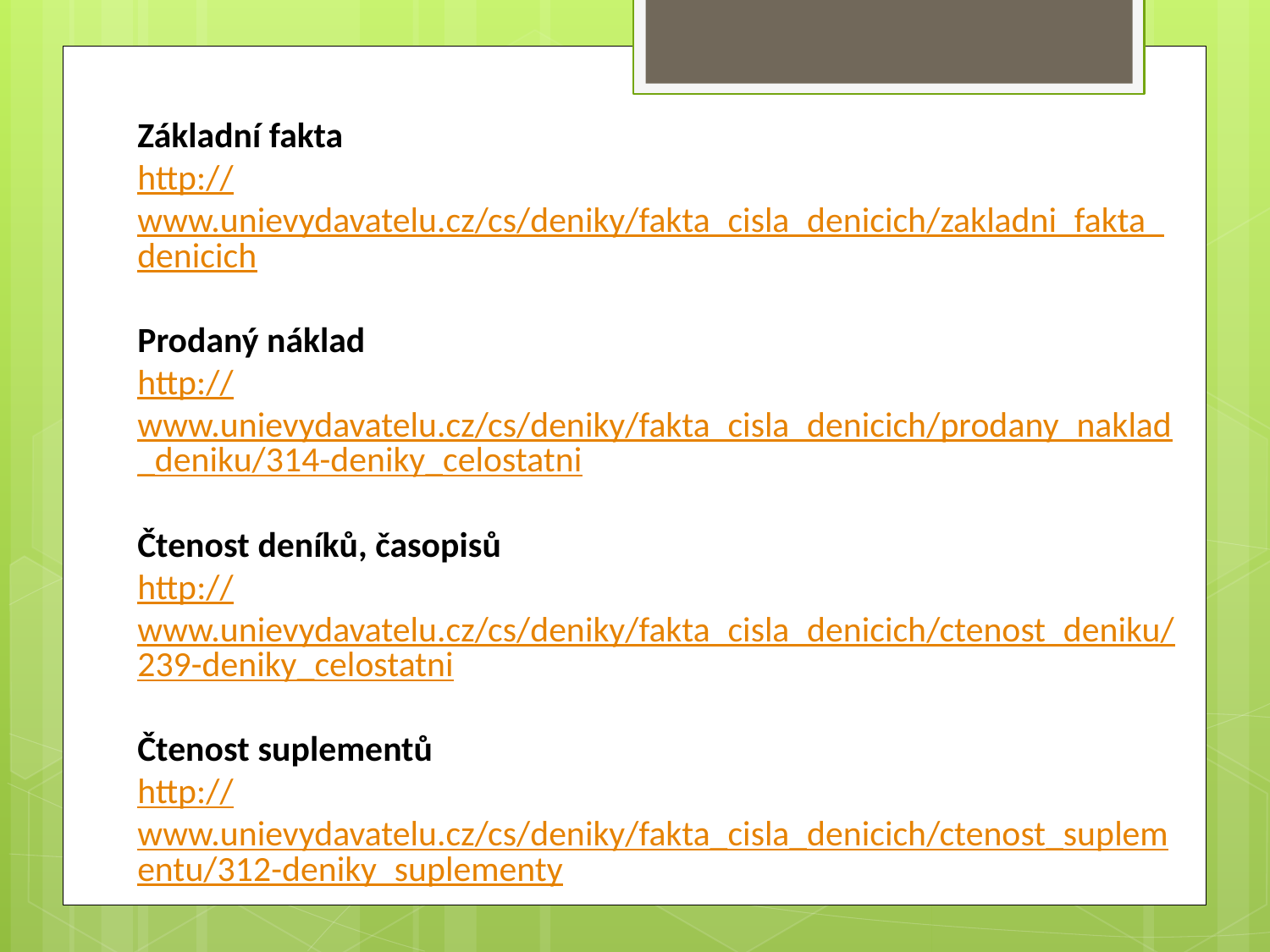

Základní fakta
http://www.unievydavatelu.cz/cs/deniky/fakta_cisla_denicich/zakladni_fakta_denicich

Prodaný náklad
http://www.unievydavatelu.cz/cs/deniky/fakta_cisla_denicich/prodany_naklad_deniku/314-deniky_celostatni

Čtenost deníků, časopisů
http://www.unievydavatelu.cz/cs/deniky/fakta_cisla_denicich/ctenost_deniku/239-deniky_celostatni

Čtenost suplementů
http://www.unievydavatelu.cz/cs/deniky/fakta_cisla_denicich/ctenost_suplementu/312-deniky_suplementy